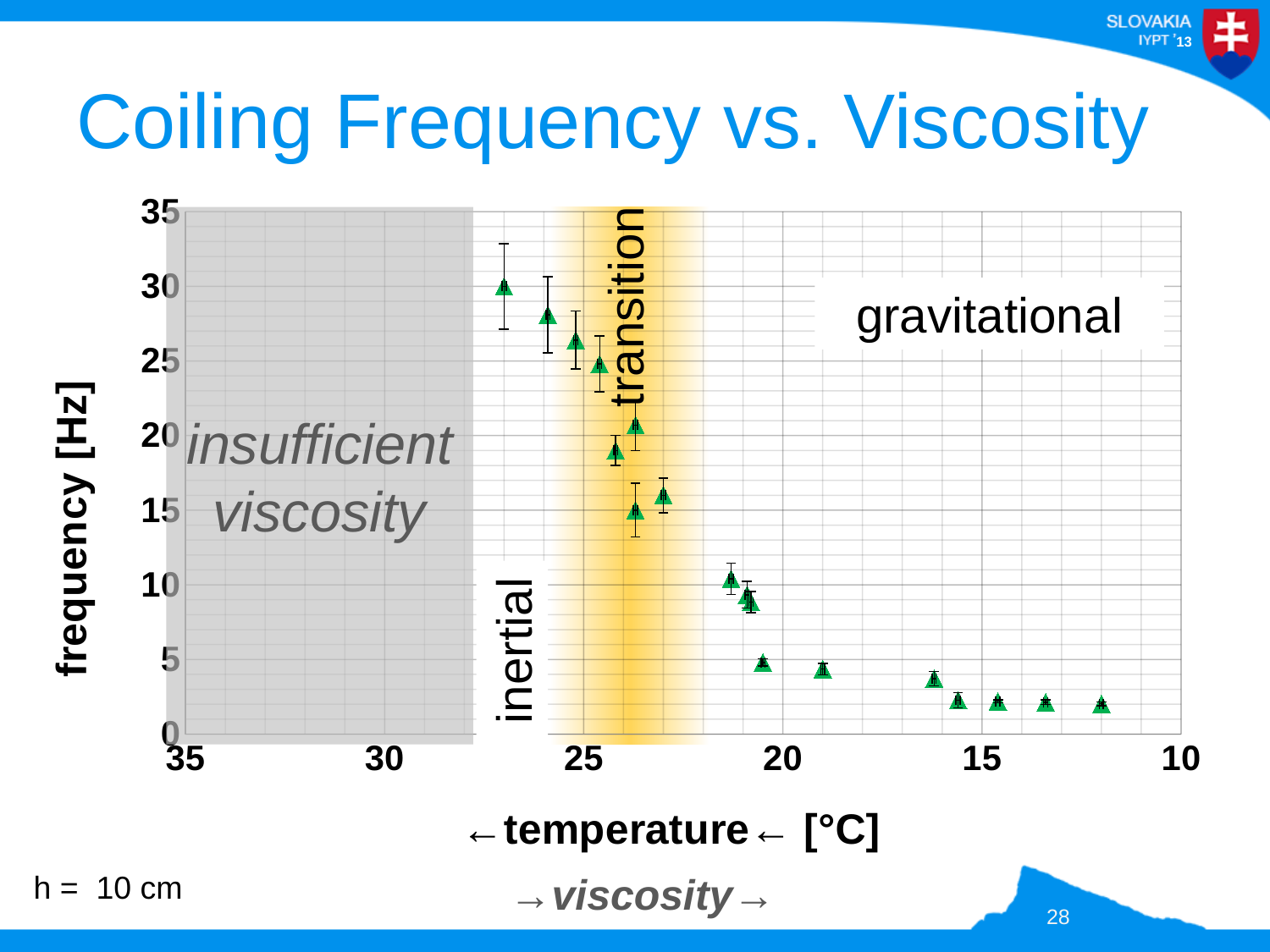

# Coiling Frequency vs. Viscosity

### Chart

| Category |  |
|---|---|
h =  10 cm
insufficient viscosity

transition
gravitational
inertial
→viscosity→
28